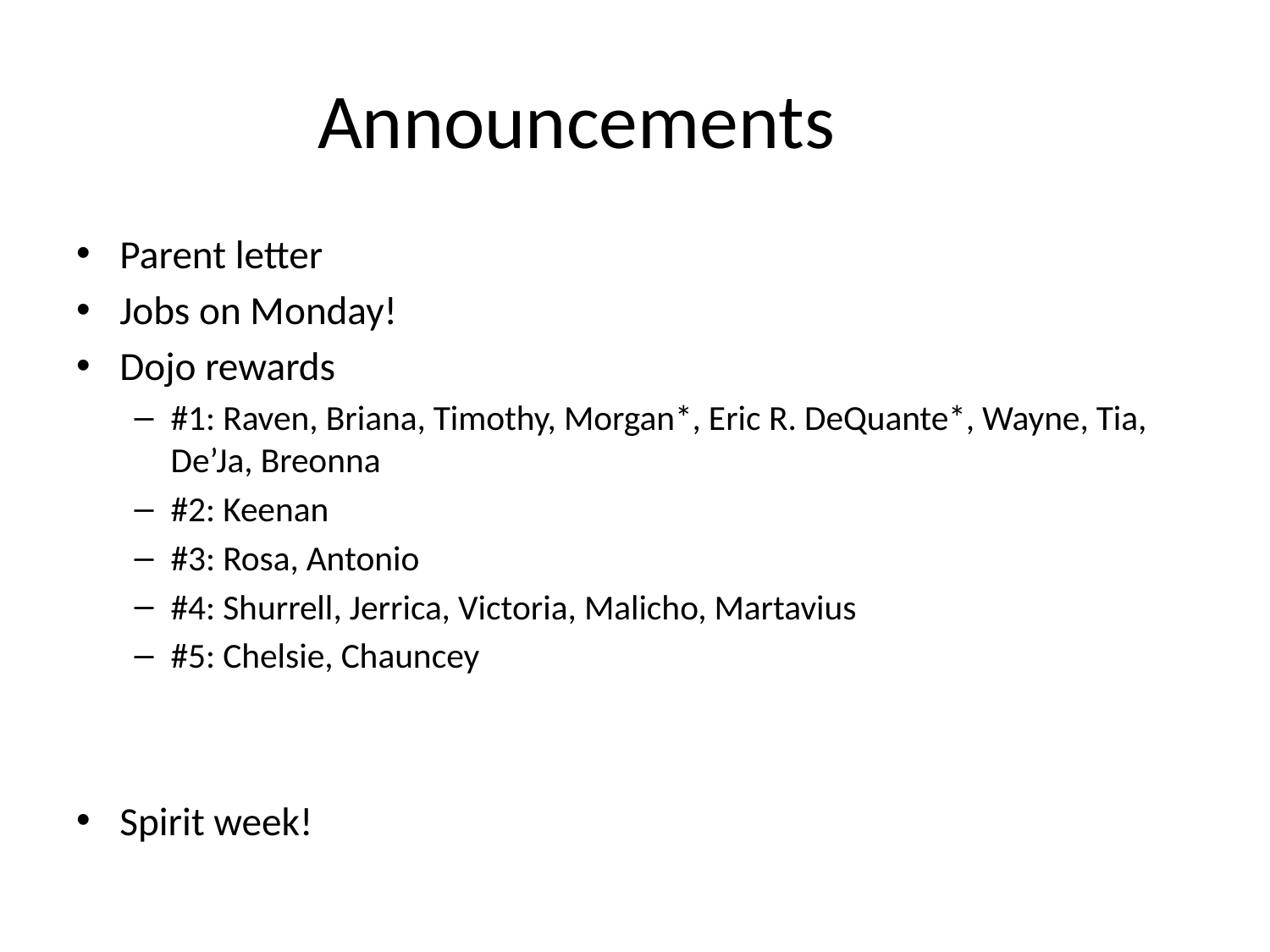

# Announcements
Parent letter
Jobs on Monday!
Dojo rewards
#1: Raven, Briana, Timothy, Morgan*, Eric R. DeQuante*, Wayne, Tia, De’Ja, Breonna
#2: Keenan
#3: Rosa, Antonio
#4: Shurrell, Jerrica, Victoria, Malicho, Martavius
#5: Chelsie, Chauncey

Spirit week!